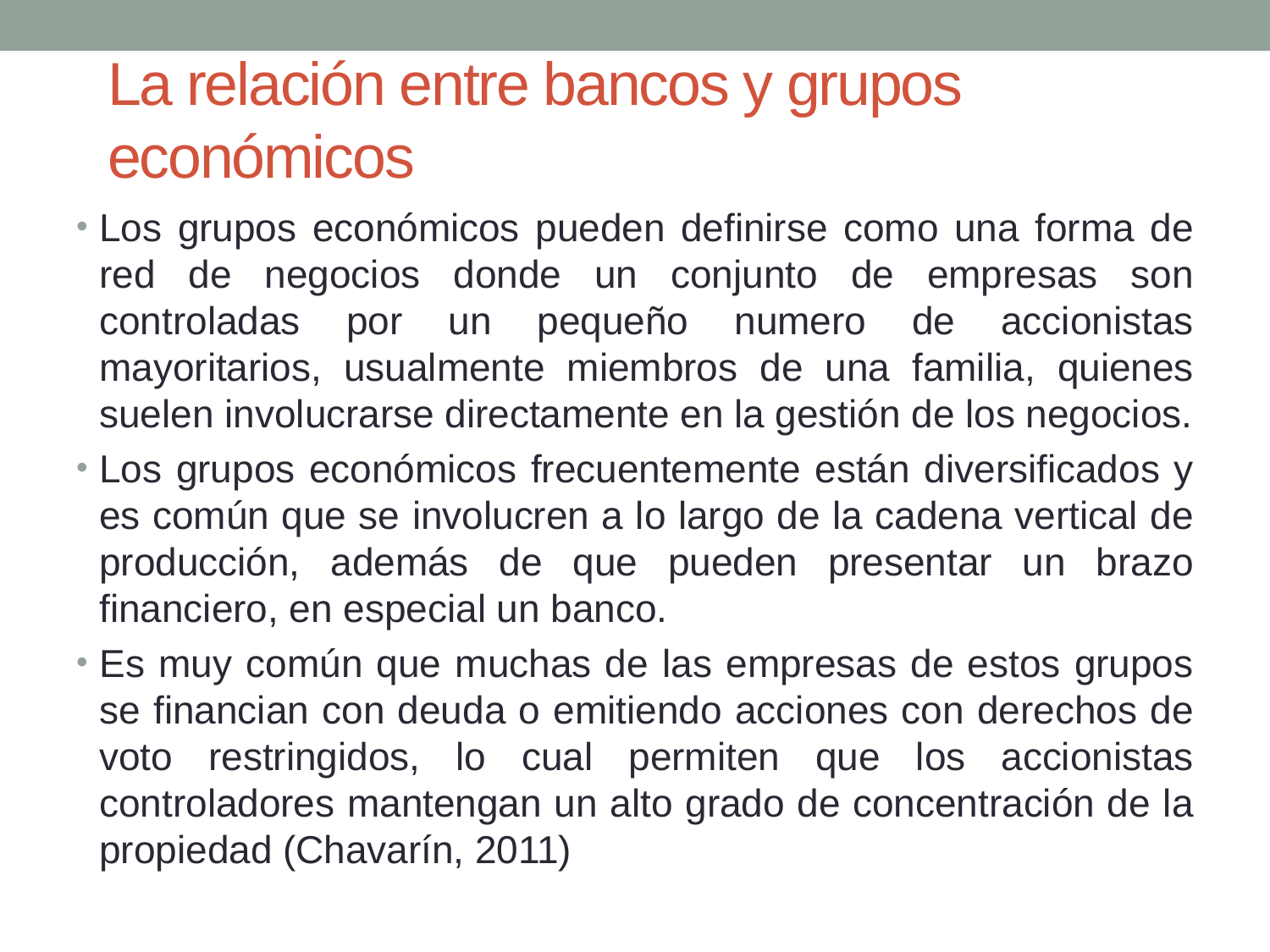

# La relación entre bancos y grupos económicos
Los grupos económicos pueden definirse como una forma de red de negocios donde un conjunto de empresas son controladas por un pequeño numero de accionistas mayoritarios, usualmente miembros de una familia, quienes suelen involucrarse directamente en la gestión de los negocios.
Los grupos económicos frecuentemente están diversificados y es común que se involucren a lo largo de la cadena vertical de producción, además de que pueden presentar un brazo financiero, en especial un banco.
Es muy común que muchas de las empresas de estos grupos se financian con deuda o emitiendo acciones con derechos de voto restringidos, lo cual permiten que los accionistas controladores mantengan un alto grado de concentración de la propiedad (Chavarín, 2011)